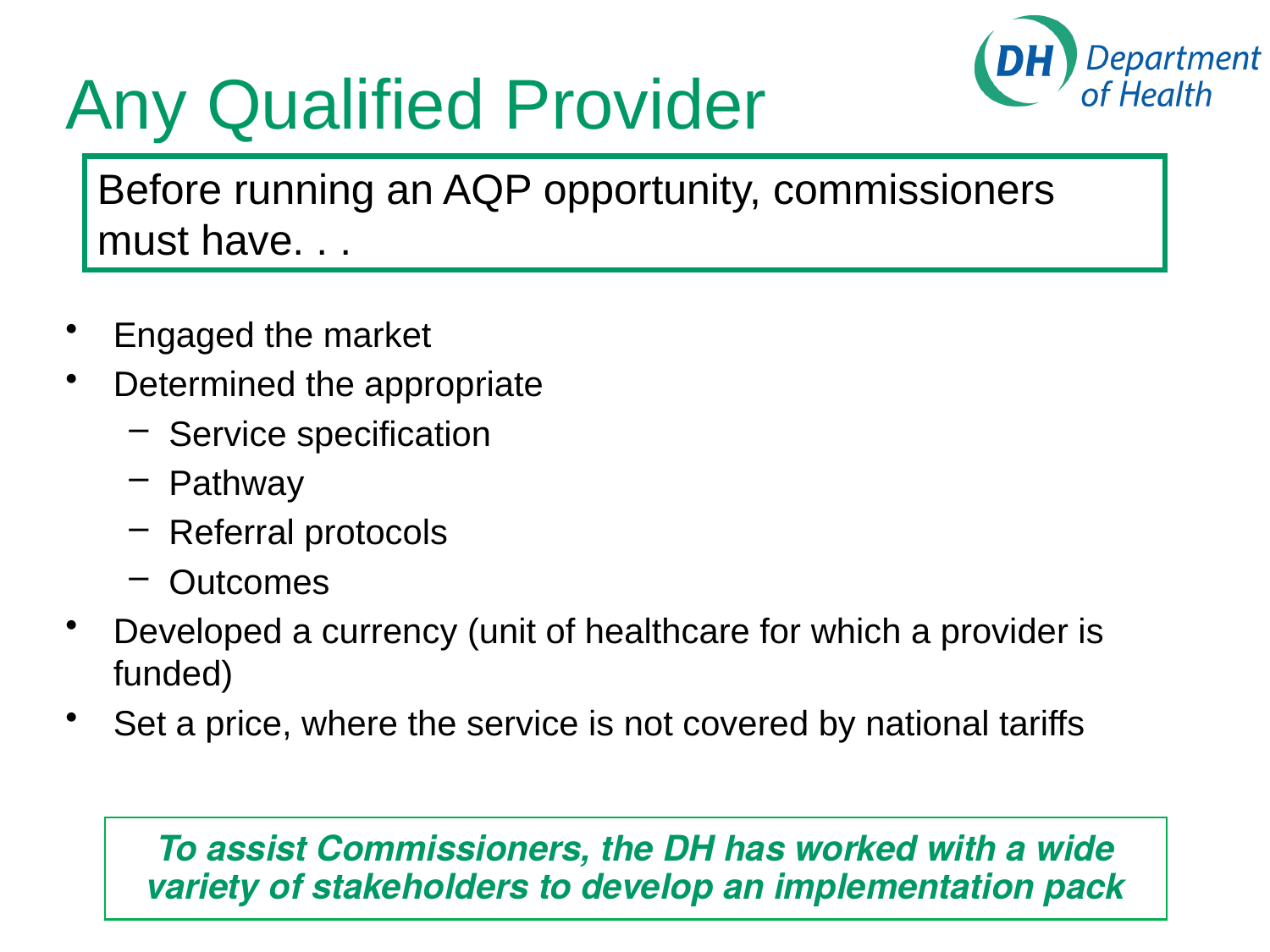

Any Qualified Provider
Before running an AQP opportunity, commissioners must have. . .
Engaged the market
Determined the appropriate
Service specification
Pathway
Referral protocols
Outcomes
Developed a currency (unit of healthcare for which a provider is funded)
Set a price, where the service is not covered by national tariffs

To assist Commissioners, the DH has worked with a wide variety of stakeholders to develop an implementation pack